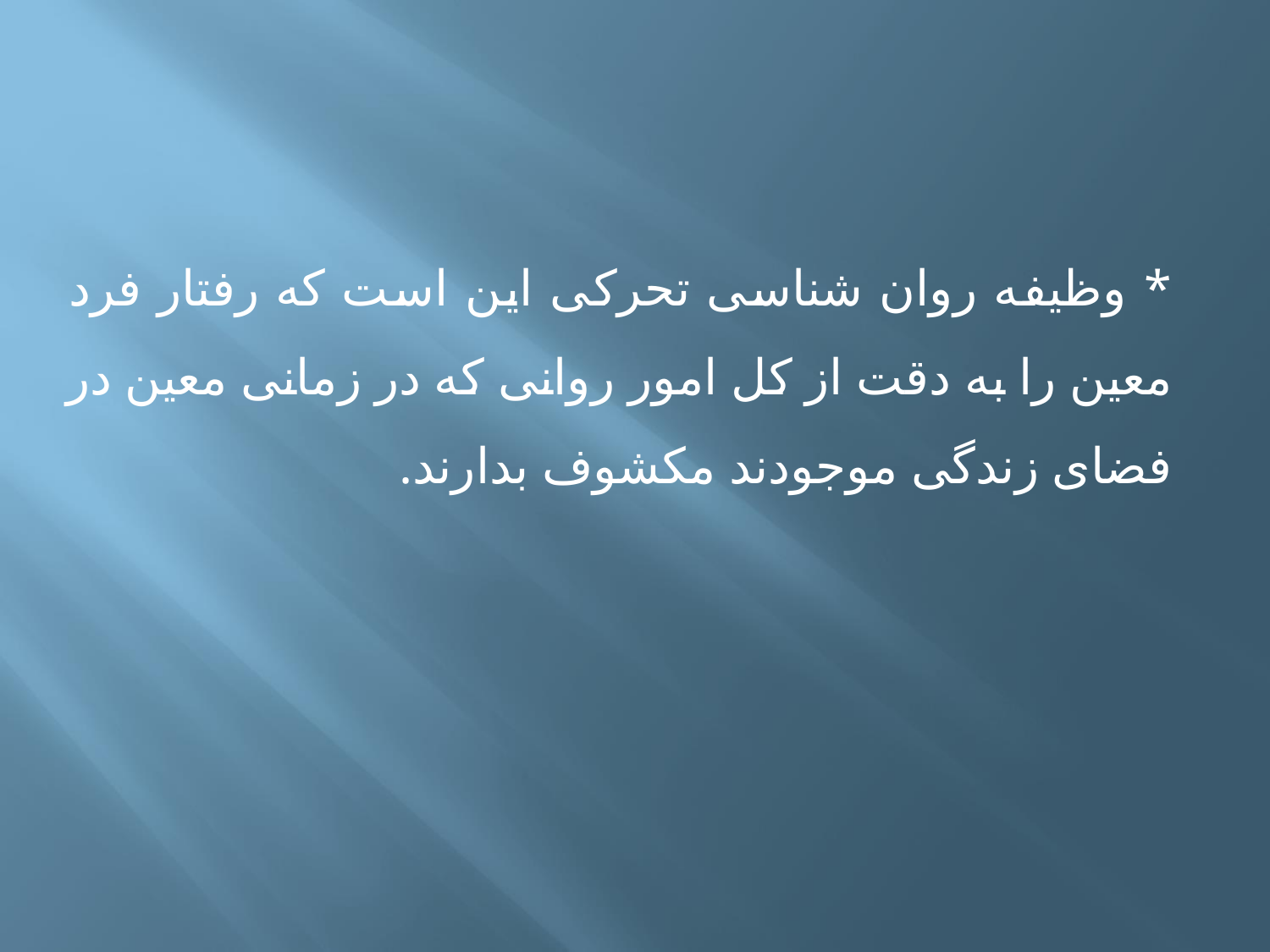

* وظیفه روان شناسی تحرکی این است که رفتار فرد معین را به دقت از کل امور روانی که در زمانی معین در فضای زندگی موجودند مکشوف بدارند.